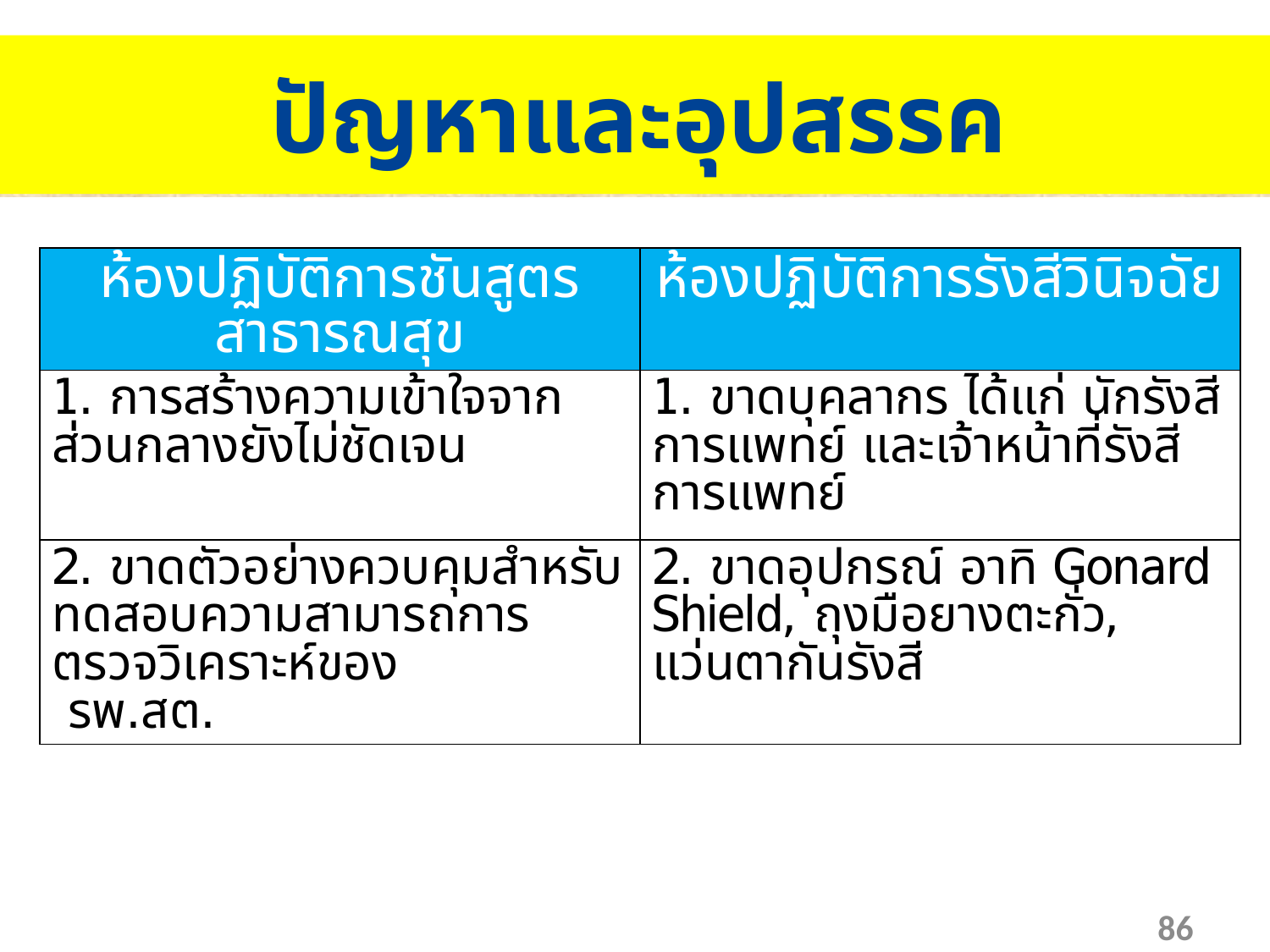

ปัญหาและอุปสรรค
# ปัญหาและอุปสรรค
| ห้องปฏิบัติการชันสูตรสาธารณสุข | ห้องปฏิบัติการรังสีวินิจฉัย |
| --- | --- |
| 1. การสร้างความเข้าใจจากส่วนกลางยังไม่ชัดเจน | 1. ขาดบุคลากร ได้แก่ นักรังสีการแพทย์ และเจ้าหน้าที่รังสีการแพทย์ |
| 2. ขาดตัวอย่างควบคุมสำหรับทดสอบความสามารถการตรวจวิเคราะห์ของ รพ.สต. | 2. ขาดอุปกรณ์ อาทิ Gonard Shield, ถุงมือยางตะกั่ว, แว่นตากันรังสี |
86